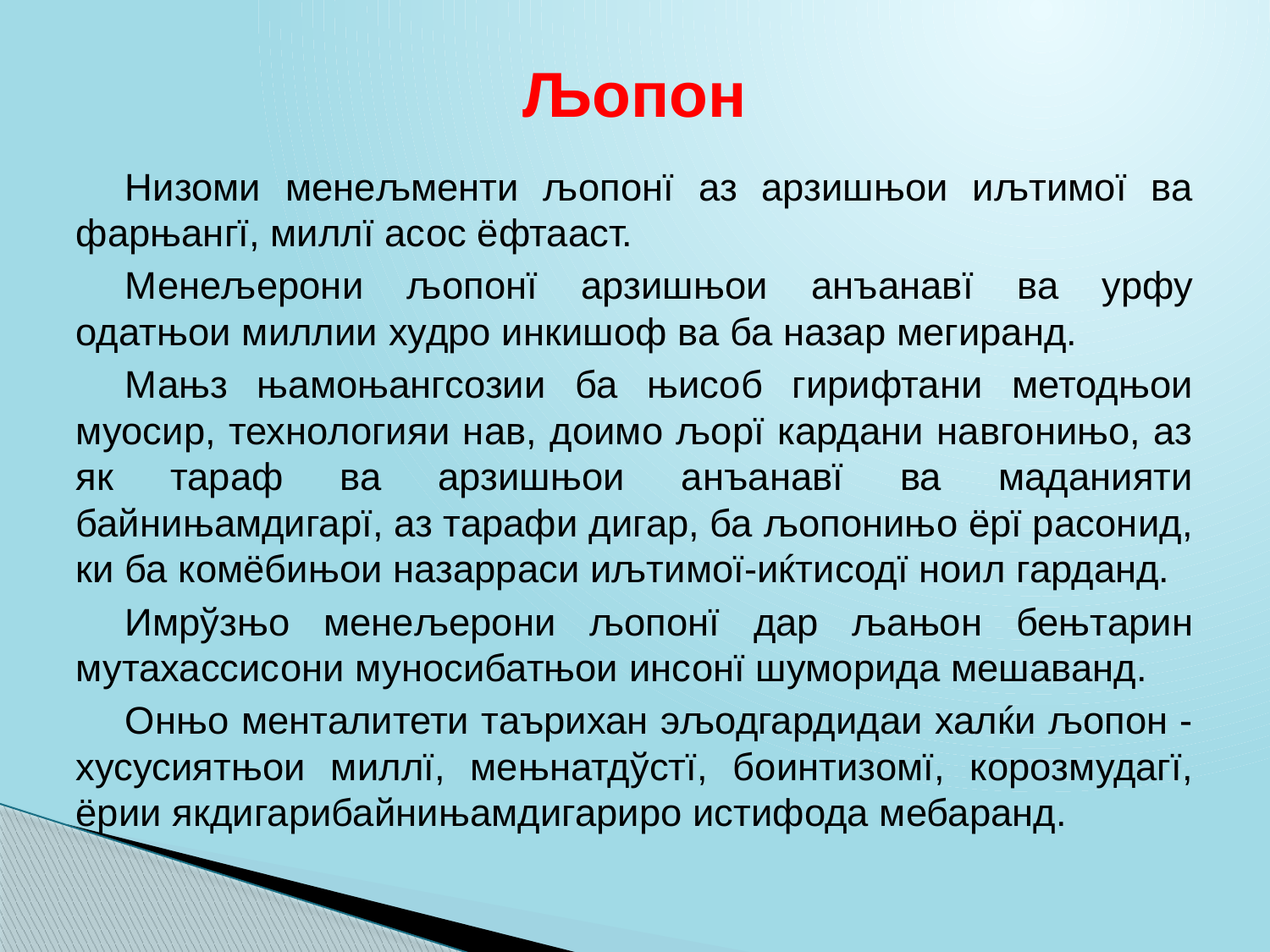

# Љопон
Низоми менељменти љопонї аз арзишњои иљтимої ва фарњангї, миллї асос ёфтааст.
Менељерони љопонї арзишњои анъанавї ва урфу одатњои миллии худро инкишоф ва ба назар мегиранд.
Мањз њамоњангсозии ба њисоб гирифтани методњои муосир, технологияи нав, доимо љорї кардани навгонињо, аз як тараф ва арзишњои анъанавї ва маданияти байнињамдигарї, аз тарафи дигар, ба љопонињо ёрї расонид, ки ба комёбињои назарраси иљтимої-иќтисодї ноил гарданд.
Имрўзњо менељерони љопонї дар љањон бењтарин мутахассисони муносибатњои инсонї шуморида мешаванд.
Онњо менталитети таърихан эљодгардидаи халќи љопон - хусусиятњои миллї, мењнатдўстї, боинтизомї, корозмудагї, ёрии якдигарибайнињамдигариро истифода мебаранд.